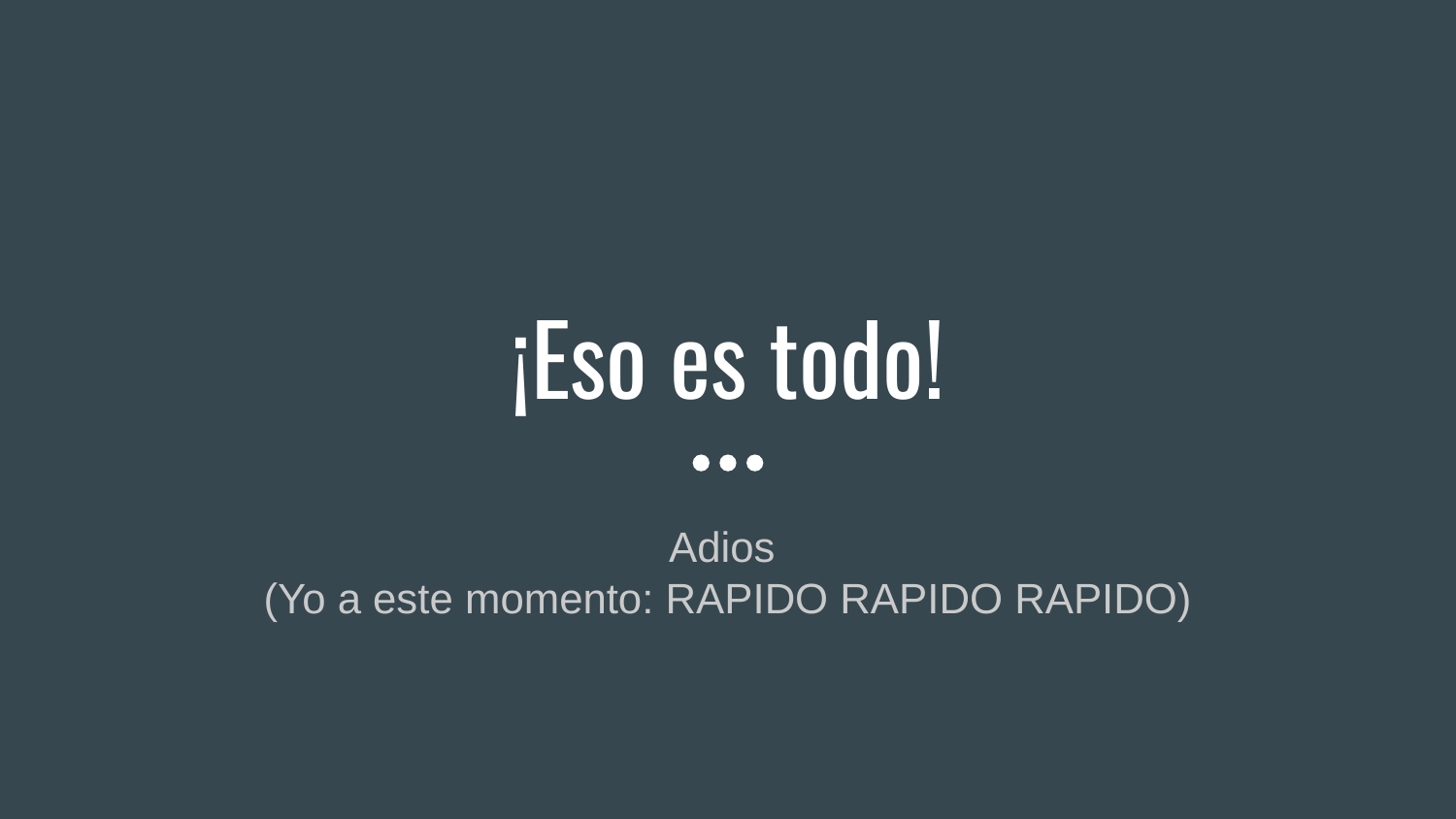

# ¡Eso es todo!
Adios
(Yo a este momento: RAPIDO RAPIDO RAPIDO)